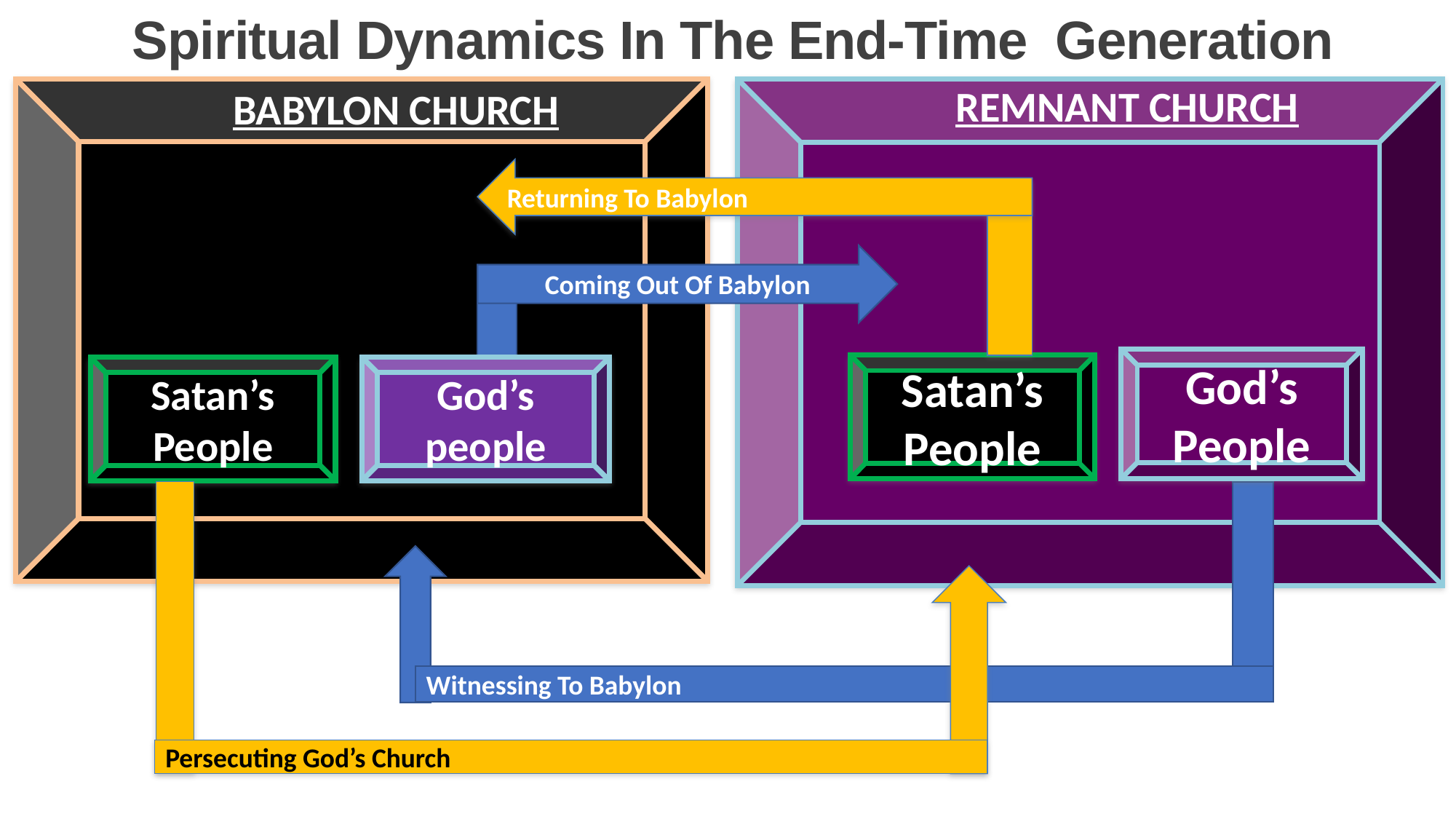

Spiritual Dynamics In The End-Time  Generation
REMNANT CHURCH
BABYLON CHURCH

Returning To Babylon

Coming Out Of Babylon

God’s People
Satan’s People
Satan’s People
God’s people

Persecuting God’s Church

Witnessing To Babylon